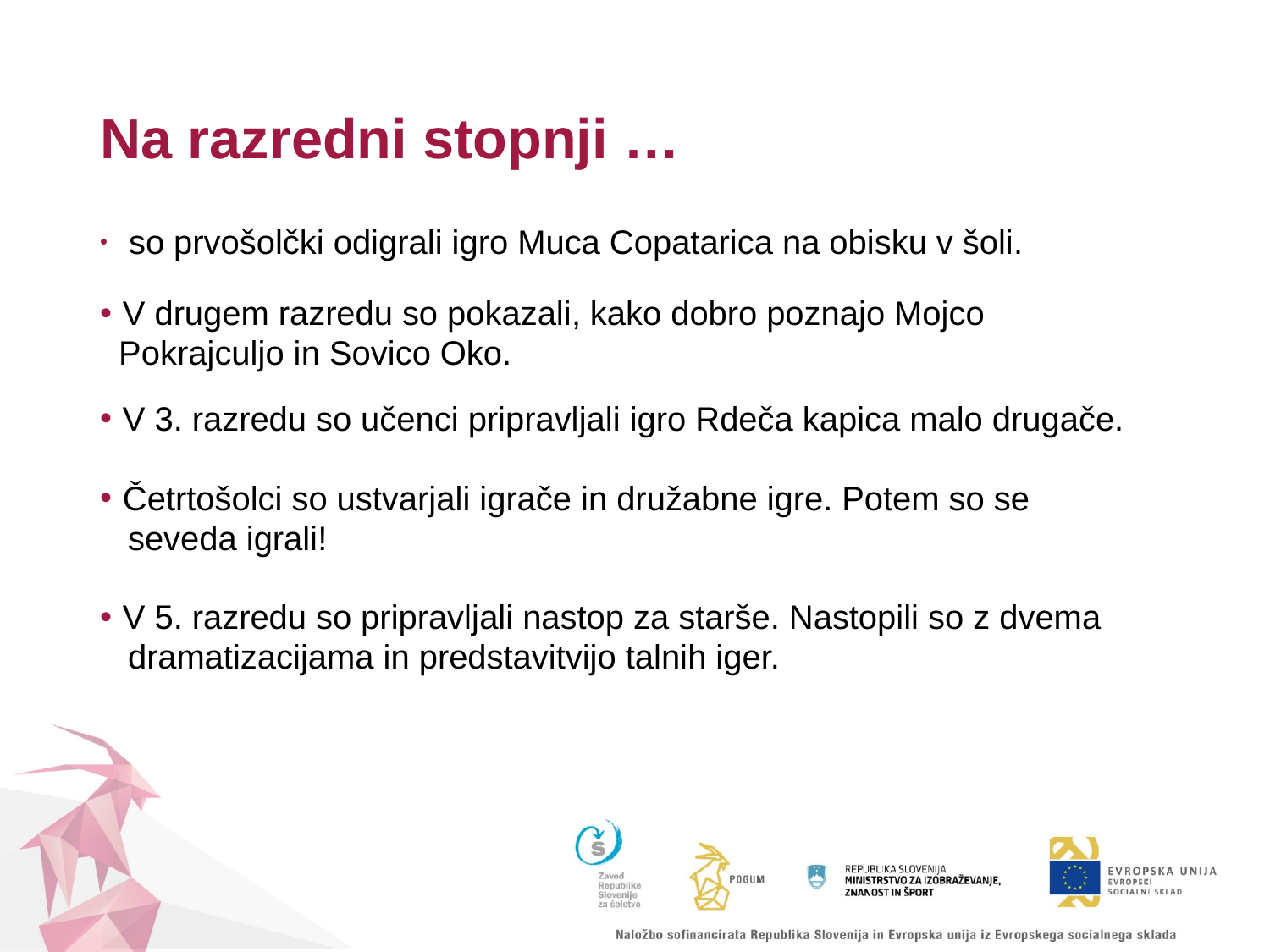

# Na razredni stopnji …
 so prvošolčki odigrali igro Muca Copatarica na obisku v šoli.

V drugem razredu so pokazali, kako dobro poznajo Mojco
  Pokrajculjo in Sovico Oko.

V 3. razredu so učenci pripravljali igro Rdeča kapica malo drugače.

Četrtošolci so ustvarjali igrače in družabne igre. Potem so se
   seveda igrali!

V 5. razredu so pripravljali nastop za starše. Nastopili so z dvema
   dramatizacijama in predstavitvijo talnih iger.